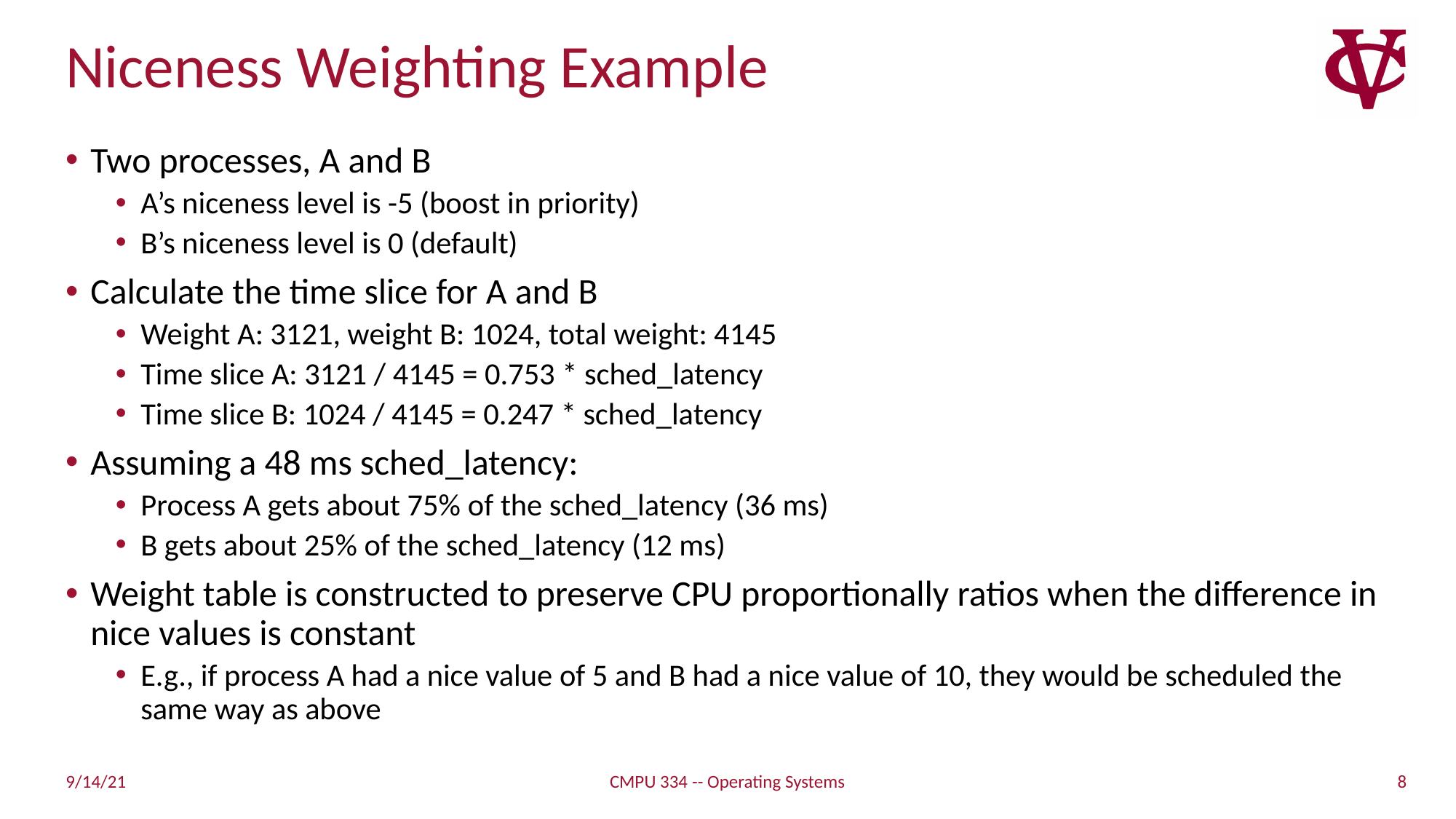

# Niceness Weighting Example
Two processes, A and B
A’s niceness level is -5 (boost in priority)
B’s niceness level is 0 (default)
Calculate the time slice for A and B
Weight A: 3121, weight B: 1024, total weight: 4145
Time slice A: 3121 / 4145 = 0.753 * sched_latency
Time slice B: 1024 / 4145 = 0.247 * sched_latency
Assuming a 48 ms sched_latency:
Process A gets about 75% of the sched_latency (36 ms)
B gets about 25% of the sched_latency (12 ms)
Weight table is constructed to preserve CPU proportionally ratios when the difference in nice values is constant
E.g., if process A had a nice value of 5 and B had a nice value of 10, they would be scheduled the same way as above

8
9/14/21
CMPU 334 -- Operating Systems